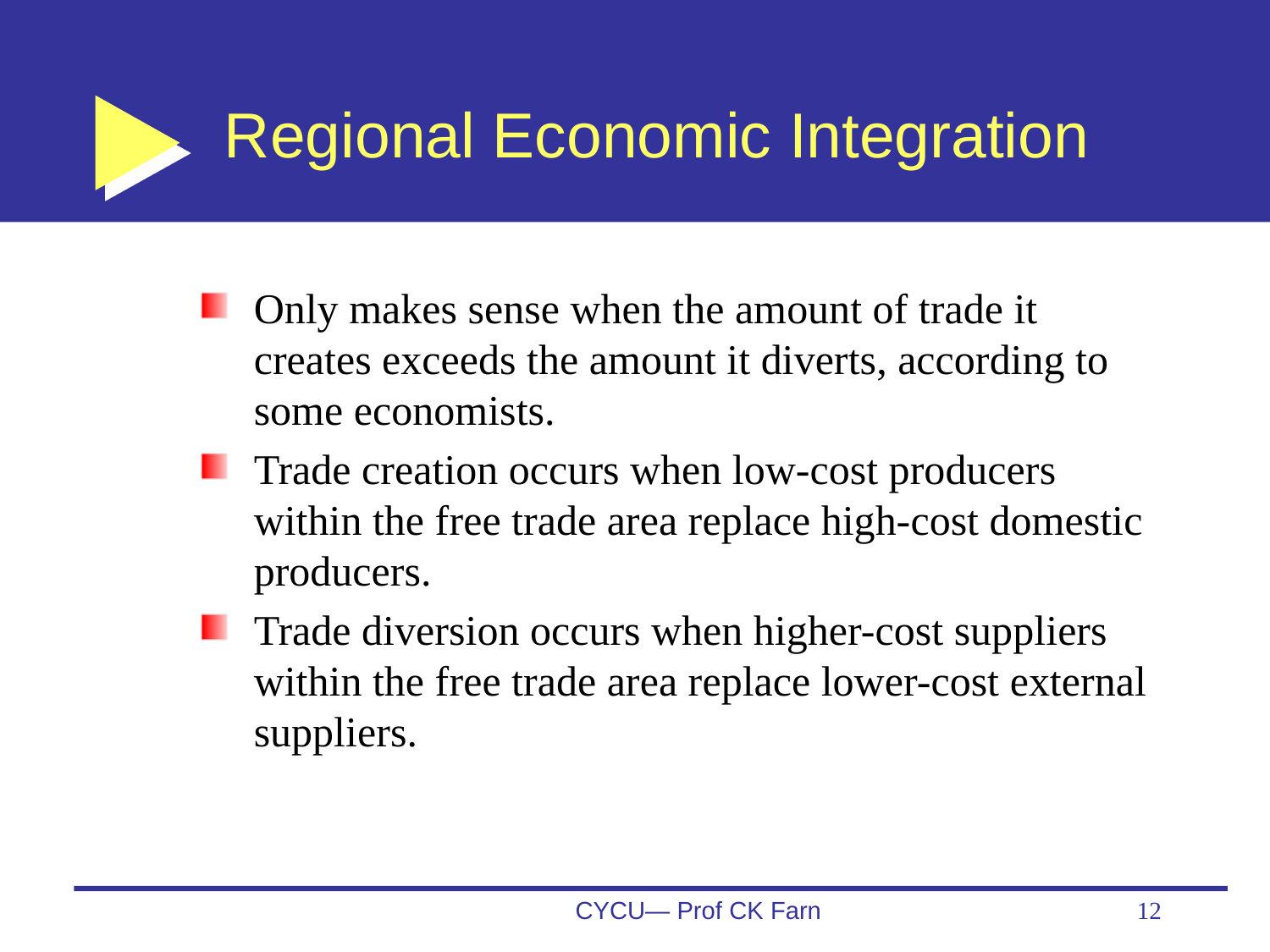

# Regional Economic Integration
Only makes sense when the amount of trade it creates exceeds the amount it diverts, according to some economists.
Trade creation occurs when low-cost producers within the free trade area replace high-cost domestic producers.
Trade diversion occurs when higher-cost suppliers within the free trade area replace lower-cost external suppliers.
CYCU— Prof CK Farn
12